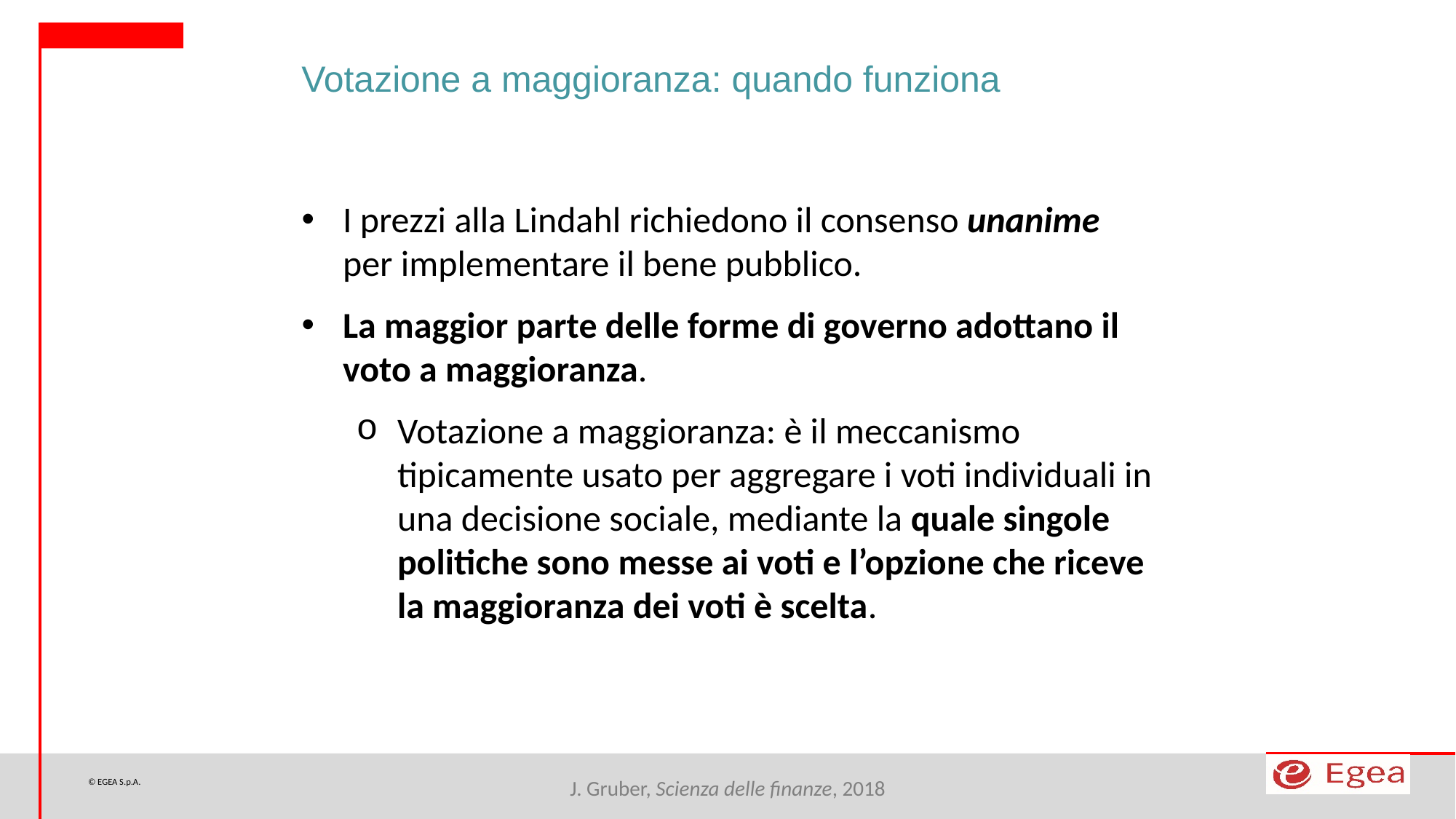

Votazione a maggioranza: quando funziona
I prezzi alla Lindahl richiedono il consenso unanime per implementare il bene pubblico.
La maggior parte delle forme di governo adottano il voto a maggioranza.
Votazione a maggioranza: è il meccanismo tipicamente usato per aggregare i voti individuali in una decisione sociale, mediante la quale singole politiche sono messe ai voti e l’opzione che riceve la maggioranza dei voti è scelta.